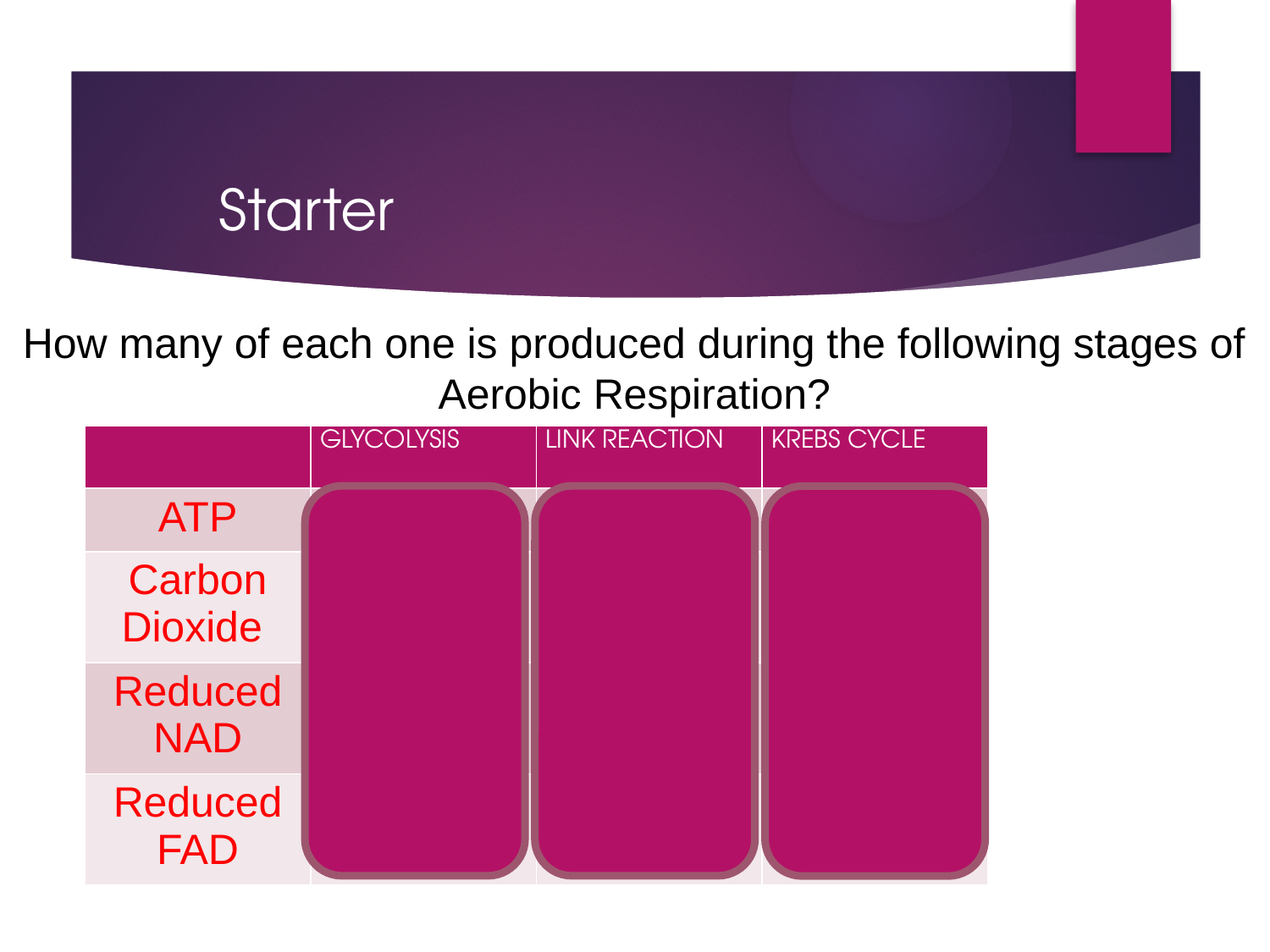

# Starter
How many of each one is produced during the following stages of Aerobic Respiration?
|  | GLYCOLYSIS | LINK REACTION | KREBS CYCLE |
| --- | --- | --- | --- |
| ATP | 2 | 0 | 2 |
| Carbon Dioxide | 0 | 2 | 4 |
| Reduced NAD | 2 | 2 | 6 |
| Reduced FAD | 0 | 0 | 2 |